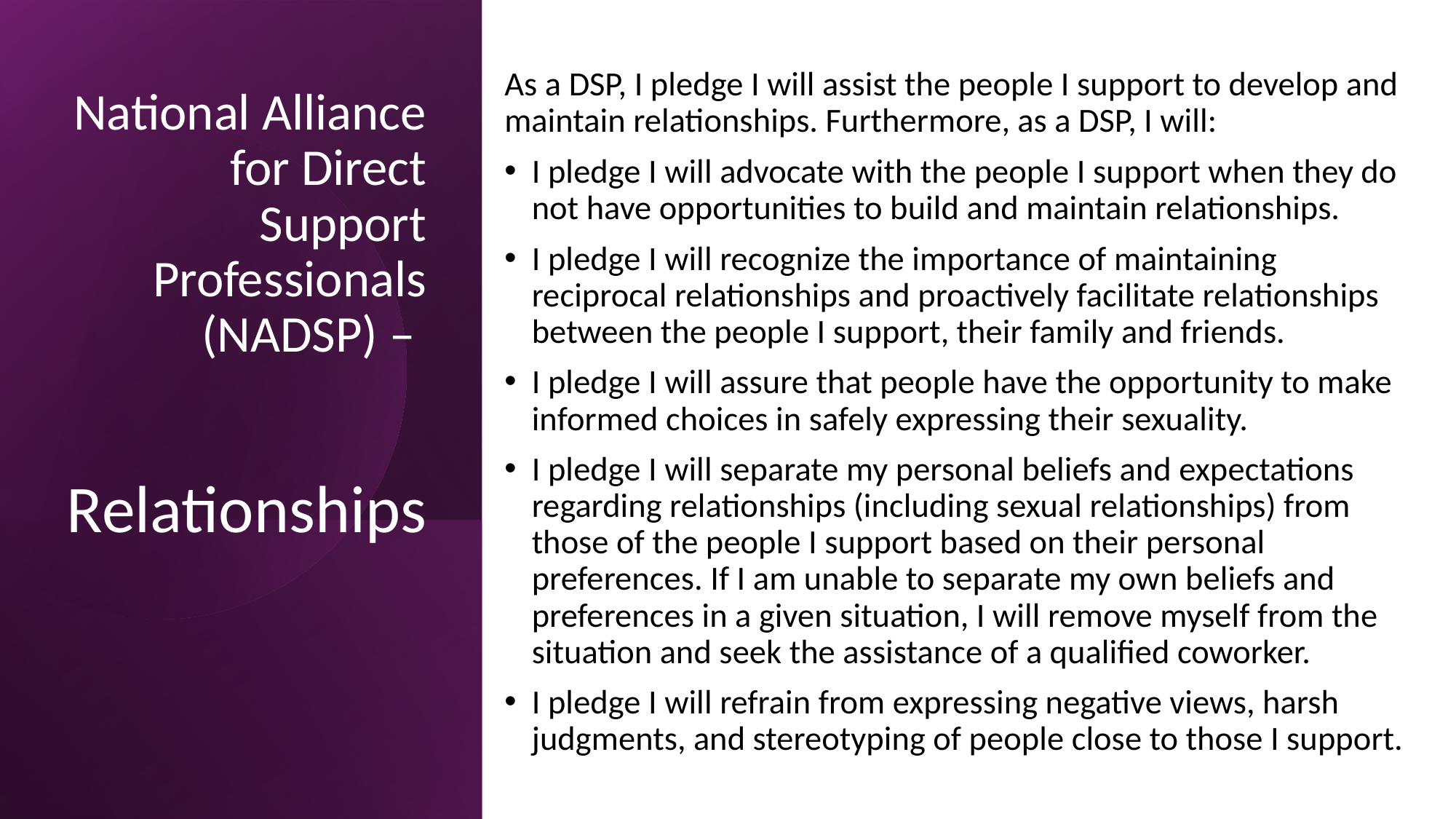

As a DSP, I pledge I will assist the people I support to develop and maintain relationships. Furthermore, as a DSP, I will:
I pledge I will advocate with the people I support when they do not have opportunities to build and maintain relationships.
I pledge I will recognize the importance of maintaining reciprocal relationships and proactively facilitate relationships between the people I support, their family and friends.
I pledge I will assure that people have the opportunity to make informed choices in safely expressing their sexuality.
I pledge I will separate my personal beliefs and expectations regarding relationships (including sexual relationships) from those of the people I support based on their personal preferences. If I am unable to separate my own beliefs and preferences in a given situation, I will remove myself from the situation and seek the assistance of a qualified coworker.
I pledge I will refrain from expressing negative views, harsh judgments, and stereotyping of people close to those I support.
# National Alliance for Direct Support Professionals (NADSP) – Relationships